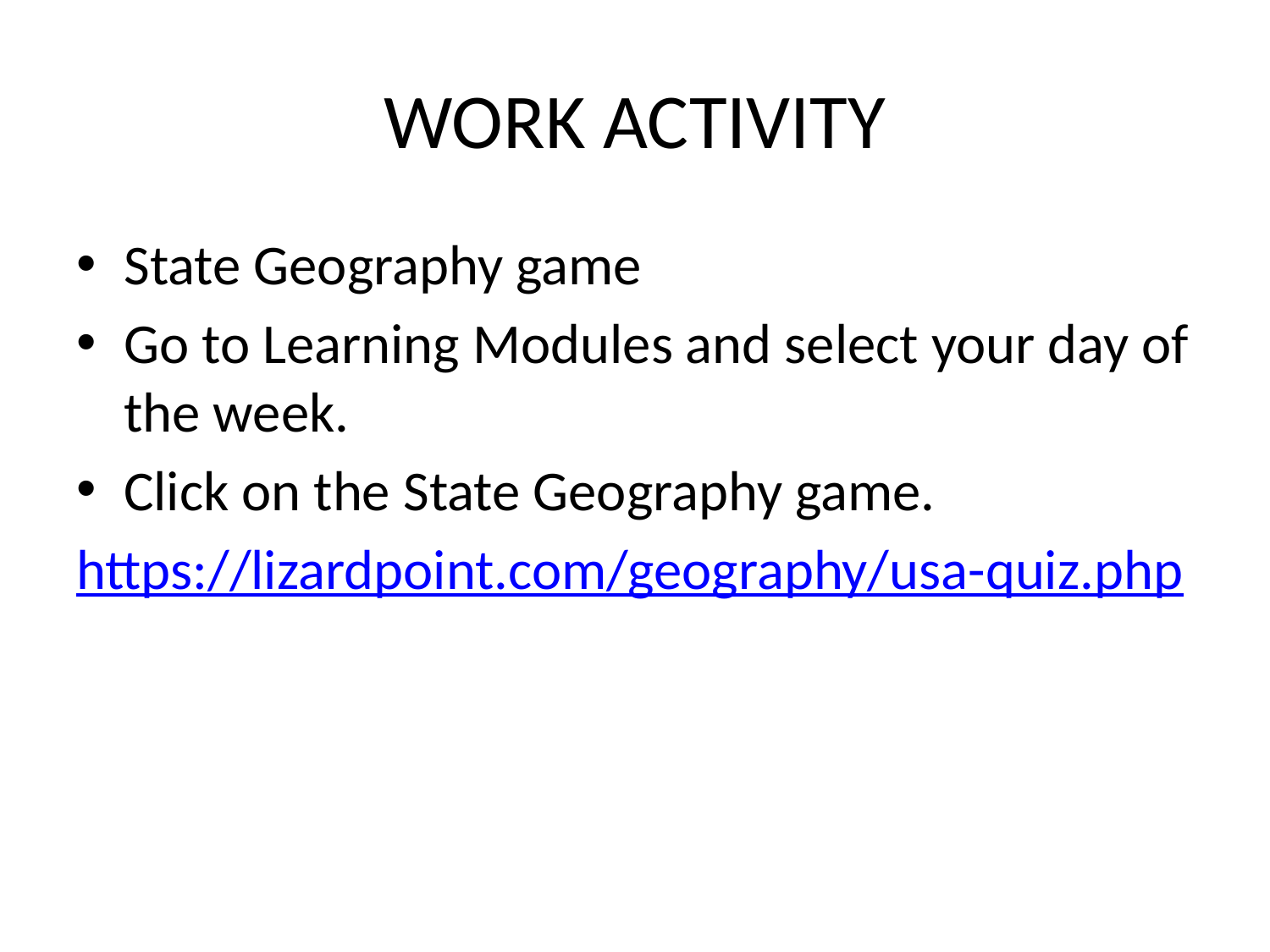

# WORK ACTIVITY
State Geography game
Go to Learning Modules and select your day of the week.
Click on the State Geography game.
https://lizardpoint.com/geography/usa-quiz.php